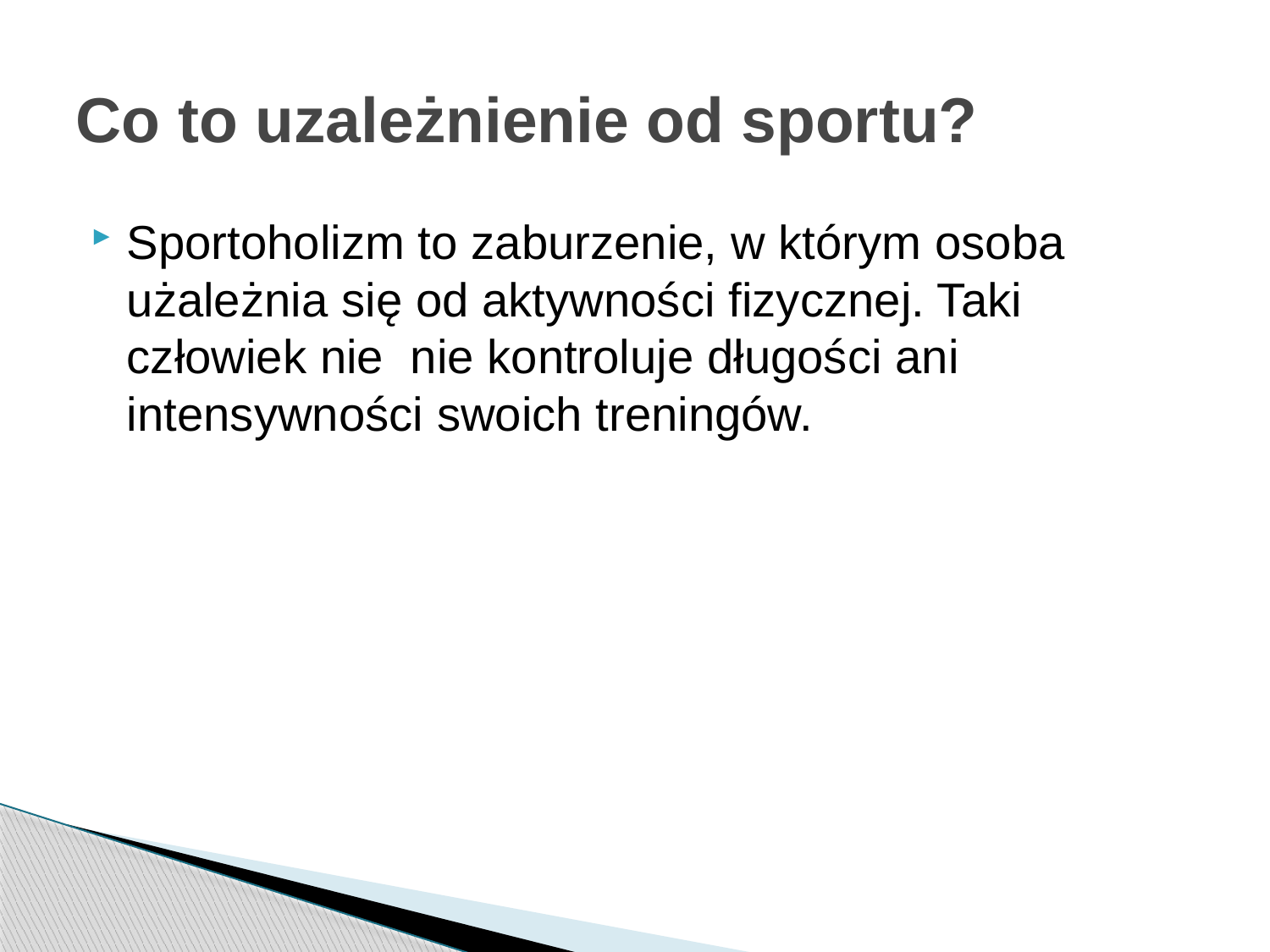

# Co to uzależnienie od sportu?
Sportoholizm to zaburzenie, w którym osoba użależnia się od aktywności fizycznej. Taki człowiek nie  nie kontroluje długości ani intensywności swoich treningów.